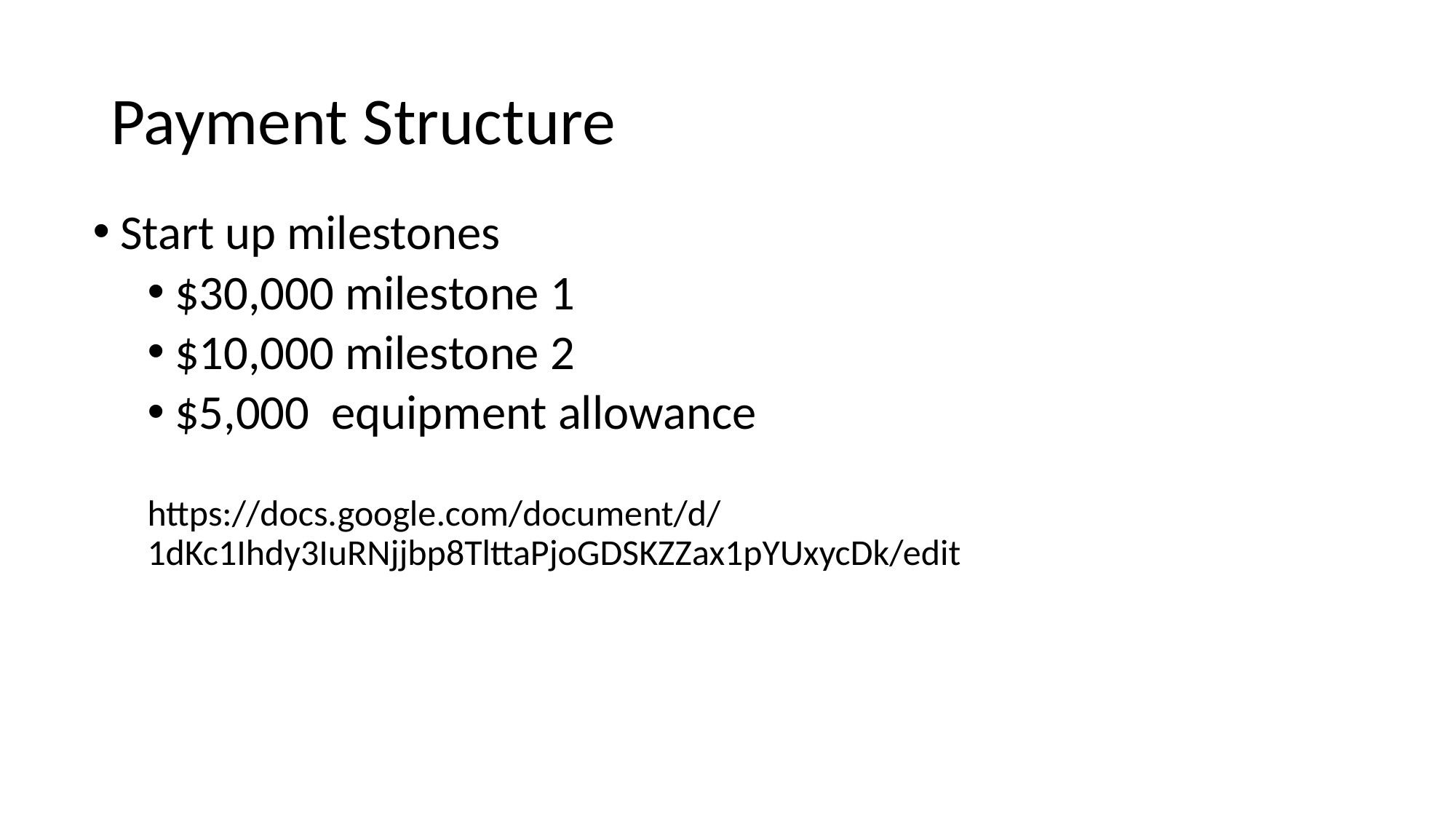

# Payment Structure
Start up milestones
$30,000 milestone 1
$10,000 milestone 2
$5,000  equipment allowance

https://docs.google.com/document/d/1dKc1Ihdy3IuRNjjbp8TlttaPjoGDSKZZax1pYUxycDk/edit